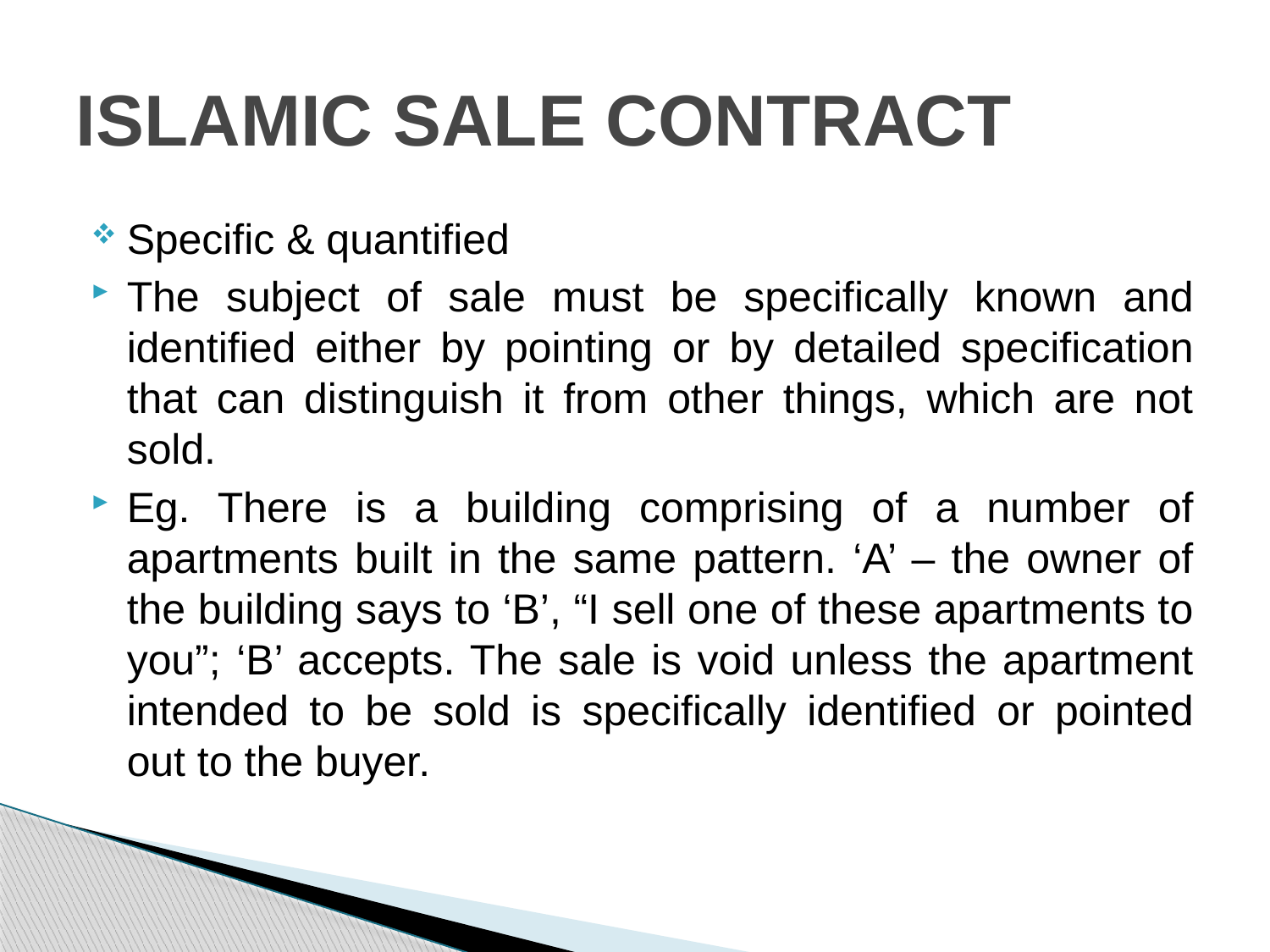

# ISLAMIC SALE CONTRACT
Specific & quantified
The subject of sale must be specifically known and identified either by pointing or by detailed specification that can distinguish it from other things, which are not sold.
Eg. There is a building comprising of a number of apartments built in the same pattern. ‘A’ – the owner of the building says to ‘B’, “I sell one of these apartments to you”; ‘B’ accepts. The sale is void unless the apartment intended to be sold is specifically identified or pointed out to the buyer.